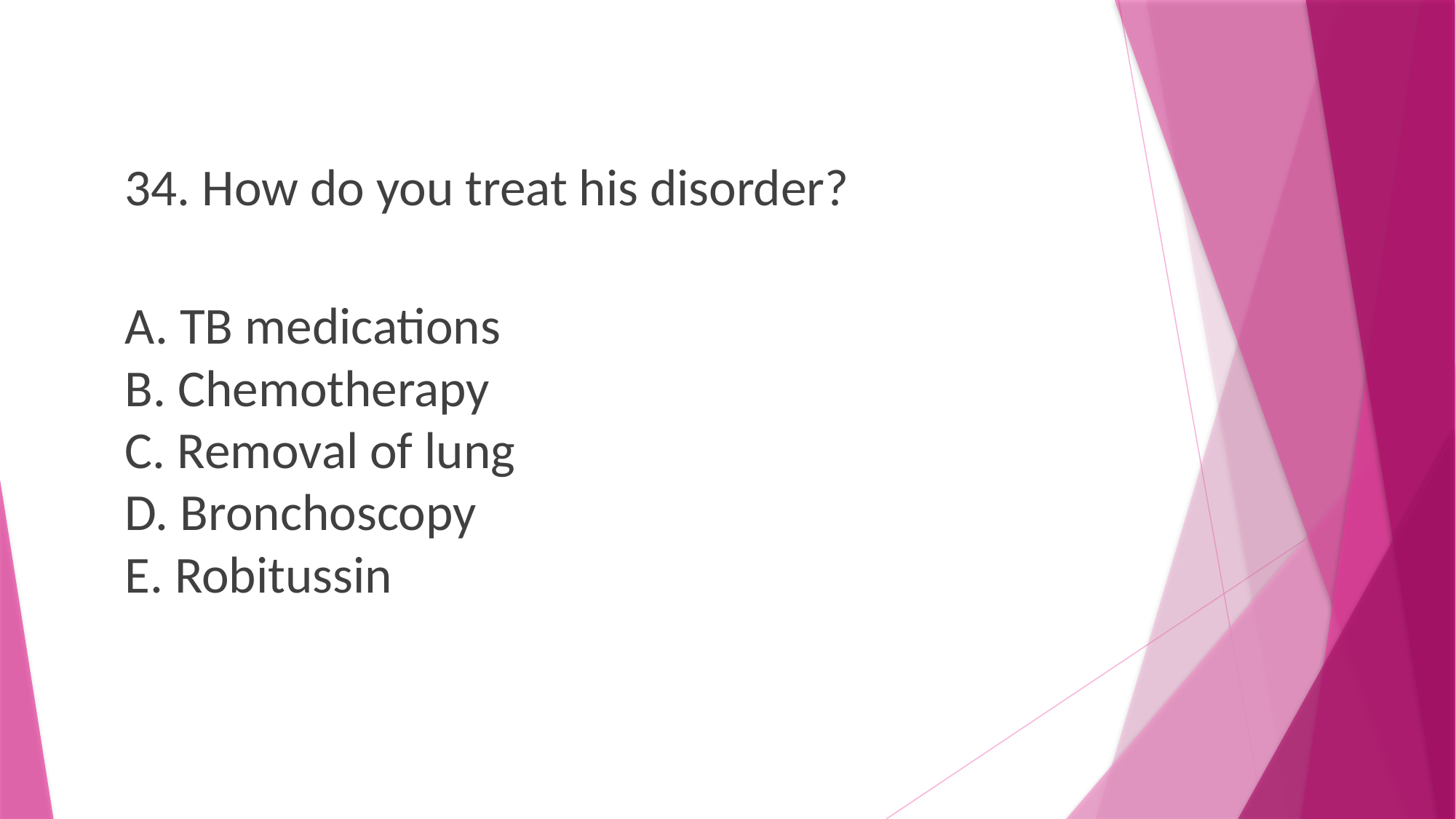

34. How do you treat his disorder?
A. TB medications
B. Chemotherapy
C. Removal of lung
D. Bronchoscopy
E. Robitussin